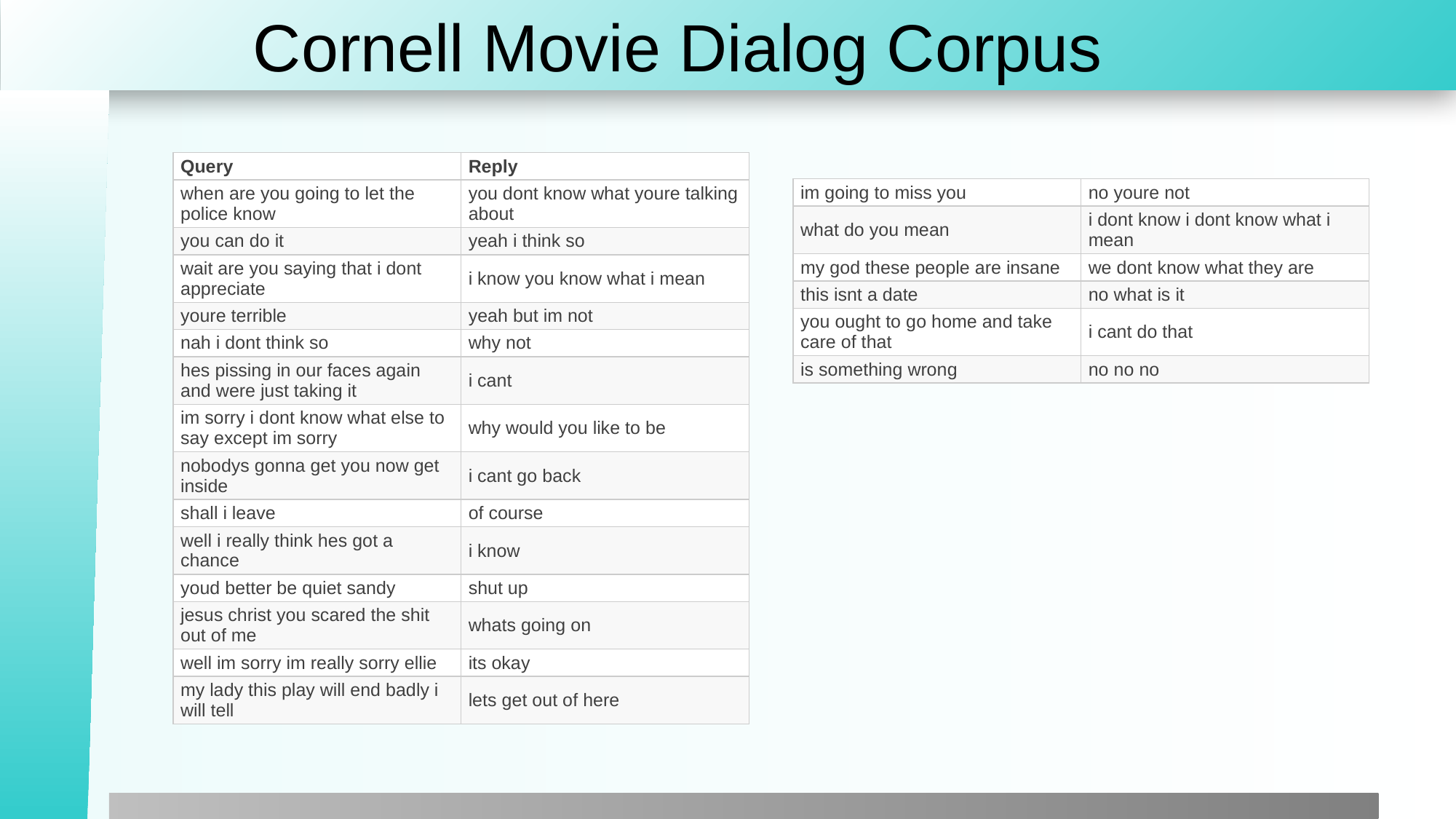

# Cornell Movie Dialog Corpus
| Query | Reply |
| --- | --- |
| when are you going to let the police know | you dont know what youre talking about |
| you can do it | yeah i think so |
| wait are you saying that i dont appreciate | i know you know what i mean |
| youre terrible | yeah but im not |
| nah i dont think so | why not |
| hes pissing in our faces again and were just taking it | i cant |
| im sorry i dont know what else to say except im sorry | why would you like to be |
| nobodys gonna get you now get inside | i cant go back |
| shall i leave | of course |
| well i really think hes got a chance | i know |
| youd better be quiet sandy | shut up |
| jesus christ you scared the shit out of me | whats going on |
| well im sorry im really sorry ellie | its okay |
| my lady this play will end badly i will tell | lets get out of here |
| im going to miss you | no youre not |
| --- | --- |
| what do you mean | i dont know i dont know what i mean |
| my god these people are insane | we dont know what they are |
| this isnt a date | no what is it |
| you ought to go home and take care of that | i cant do that |
| is something wrong | no no no |